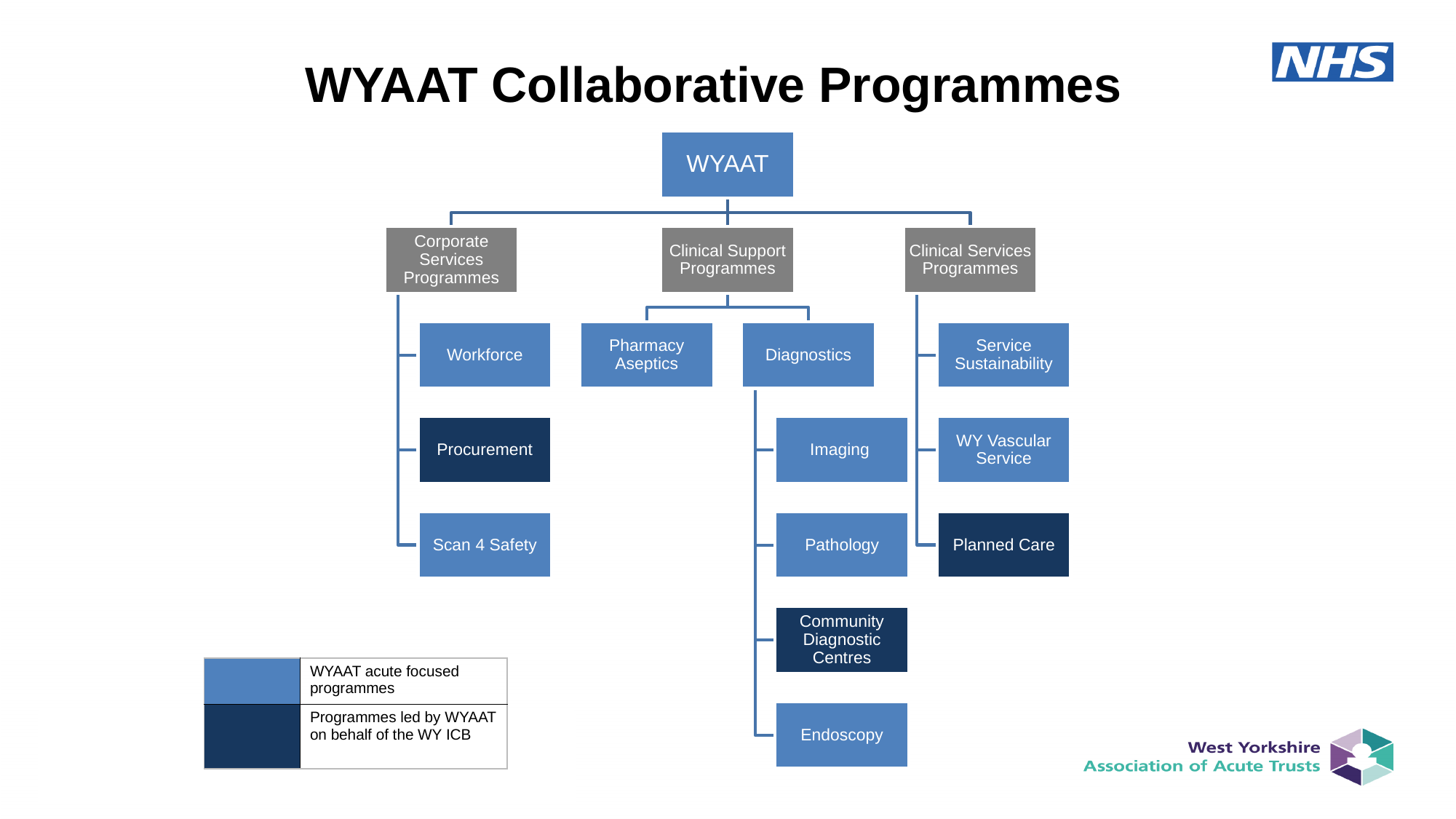

# WYAAT Collaborative Programmes
WYAAT
Corporate Services Programmes
Workforce
Procurement
Scan 4 Safety
Clinical Support Programmes
Pharmacy Aseptics
Diagnostics
Imaging
Pathology
Community Diagnostic Centres
Endoscopy
Clinical Services Programmes
Service Sustainability
WY Vascular Service
Planned Care
|  | WYAAT acute focused programmes |
| --- | --- |
|  | Programmes led by WYAAT on behalf of the WY ICB |